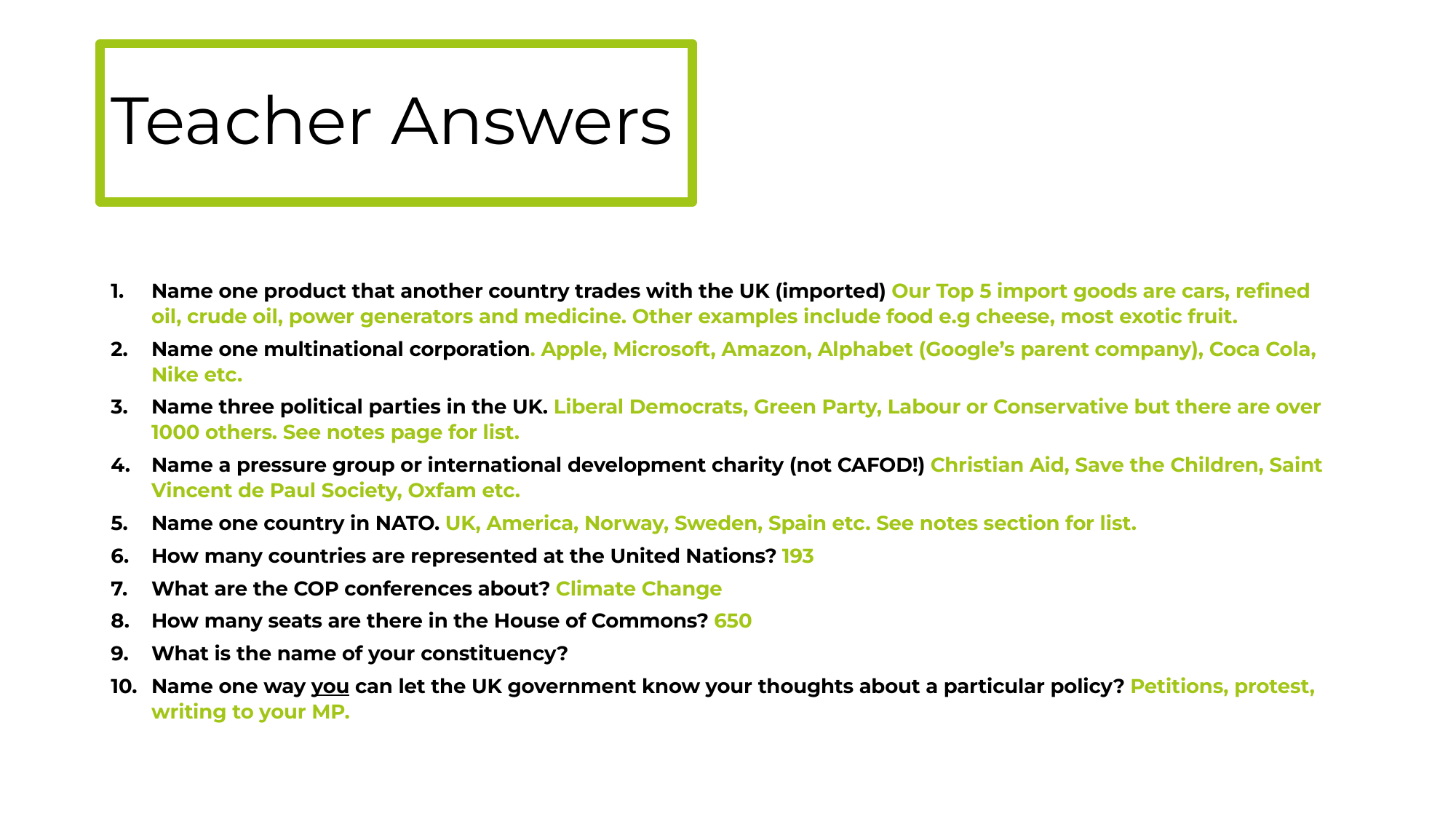

# Teacher Answers

Name one product that another country trades with the UK (imported) Our Top 5 import goods are cars, refined oil, crude oil, power generators and medicine. Other examples include food e.g cheese, most exotic fruit.
Name one multinational corporation. Apple, Microsoft, Amazon, Alphabet (Google’s parent company), Coca Cola, Nike etc.
Name three political parties in the UK. Liberal Democrats, Green Party, Labour or Conservative but there are over 1000 others. See notes page for list.
Name a pressure group or international development charity (not CAFOD!) Christian Aid, Save the Children, Saint Vincent de Paul Society, Oxfam etc.
Name one country in NATO. UK, America, Norway, Sweden, Spain etc. See notes section for list.
How many countries are represented at the United Nations? 193
What are the COP conferences about? Climate Change
How many seats are there in the House of Commons? 650
What is the name of your constituency?
Name one way you can let the UK government know your thoughts about a particular policy? Petitions, protest, writing to your MP.